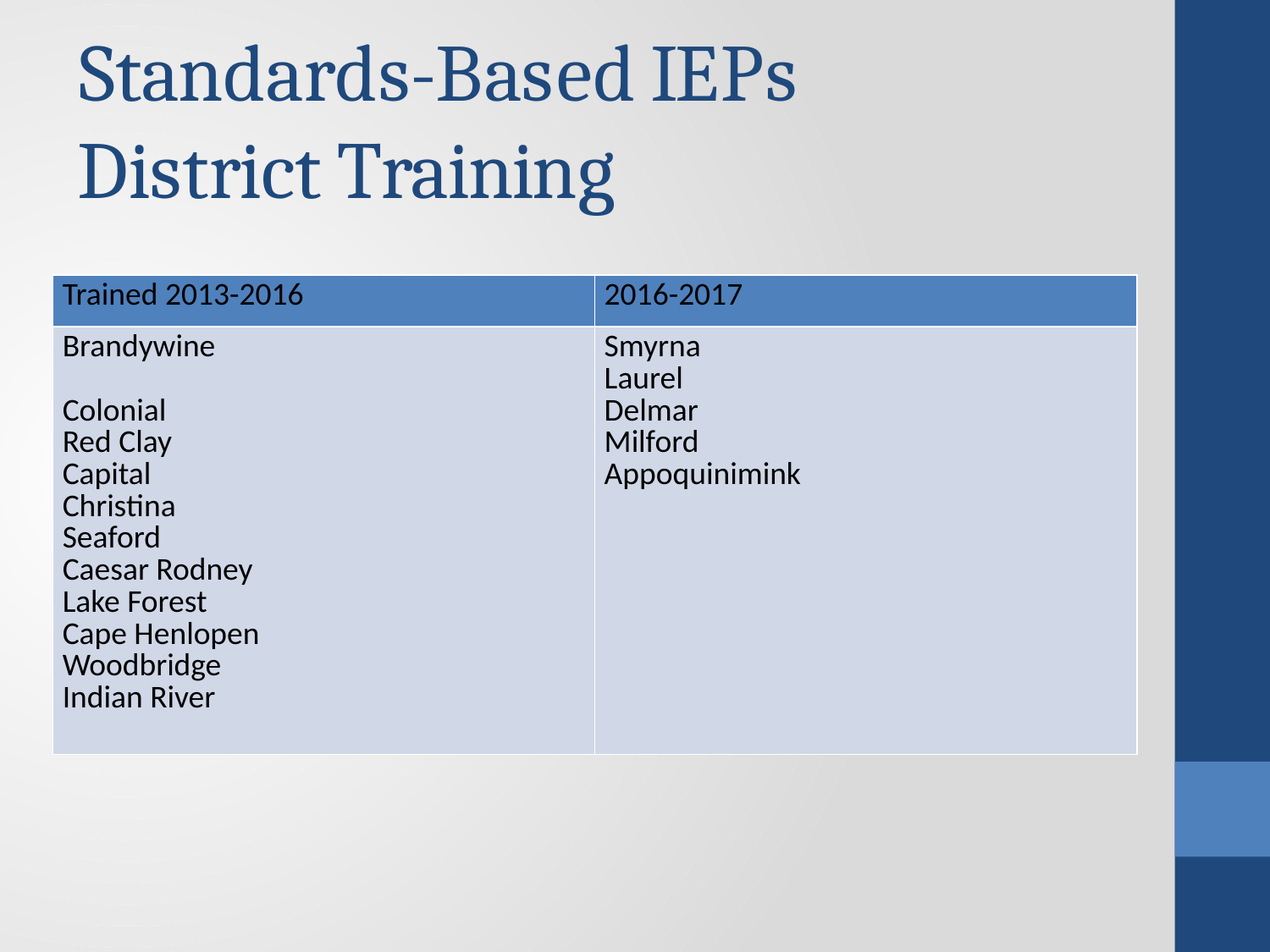

# Standards-Based IEPs District Training
| Trained 2013-2016 | 2016-2017 |
| --- | --- |
| Brandywine Colonial Red Clay Capital Christina Seaford Caesar Rodney Lake Forest Cape Henlopen Woodbridge Indian River | Smyrna Laurel Delmar Milford Appoquinimink |